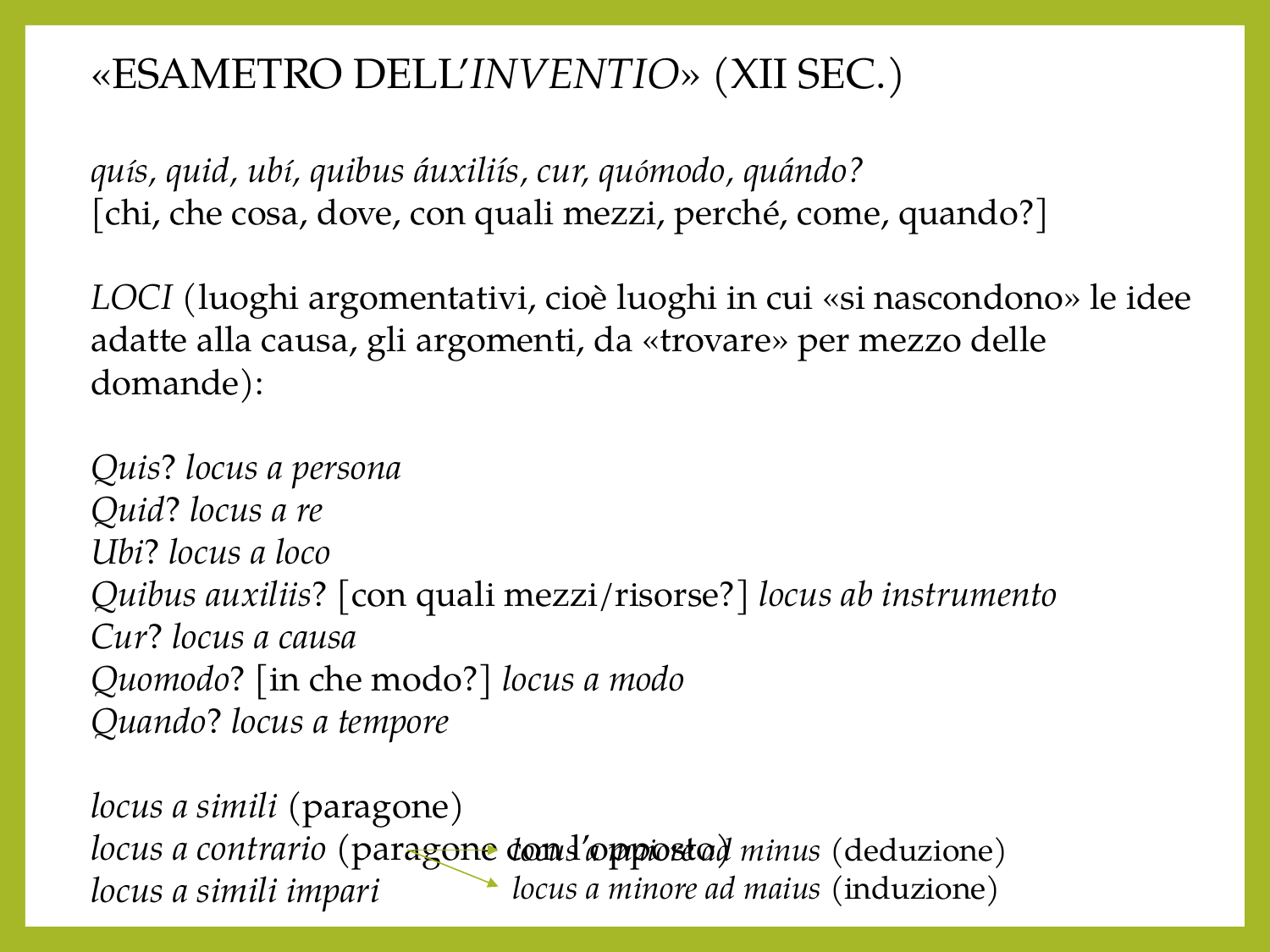

«Esametro dell’inventio» (XII sec.)

quís, quid, ubí, quibus áuxiliís, cur, quómodo, quándo?
[chi, che cosa, dove, con quali mezzi, perché, come, quando?]

Loci (luoghi argomentativi, cioè luoghi in cui «si nascondono» le idee adatte alla causa, gli argomenti, da «trovare» per mezzo delle domande):

Quis? locus a persona
Quid? locus a re
Ubi? locus a loco
Quibus auxiliis? [con quali mezzi/risorse?] locus ab instrumento
Cur? locus a causa
Quomodo? [in che modo?] locus a modo
Quando? locus a tempore

locus a simili (paragone)
locus a contrario (paragone con l’opposto)
locus a simili impari

locus a maiore ad minus (deduzione)
locus a minore ad maius (induzione)